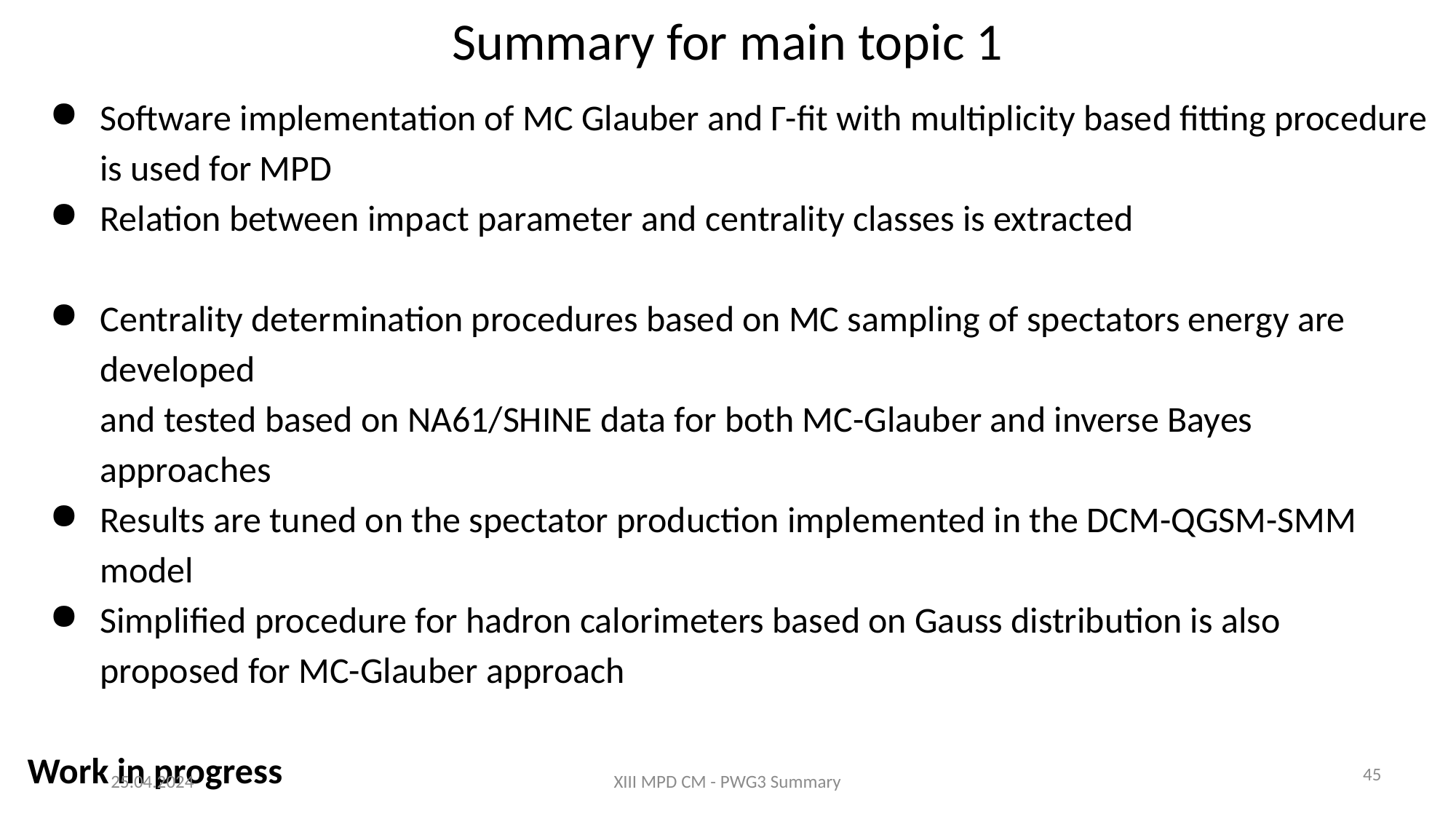

Summary for main topic 1
Software implementation of MC Glauber and Г-fit with multiplicity based fitting procedure is used for MPD
Relation between impact parameter and centrality classes is extracted

Centrality determination procedures based on MC sampling of spectators energy are developed
and tested based on NA61/SHINE data for both MC-Glauber and inverse Bayes approaches
Results are tuned on the spectator production implemented in the DCM-QGSM-SMM model
Simplified procedure for hadron calorimeters based on Gauss distribution is also proposed for MC-Glauber approach
Work in progress

Investigate the effect on centrality determination due to the fragment loss
in beam hole of the MPD FHCal
Introduce detailed parametrization for steps of centrality determination procedure
and improve current parametrization
Apply this procedure for MPD FHCal simulations
45
25.04.2024
XIII MPD CM - PWG3 Summary